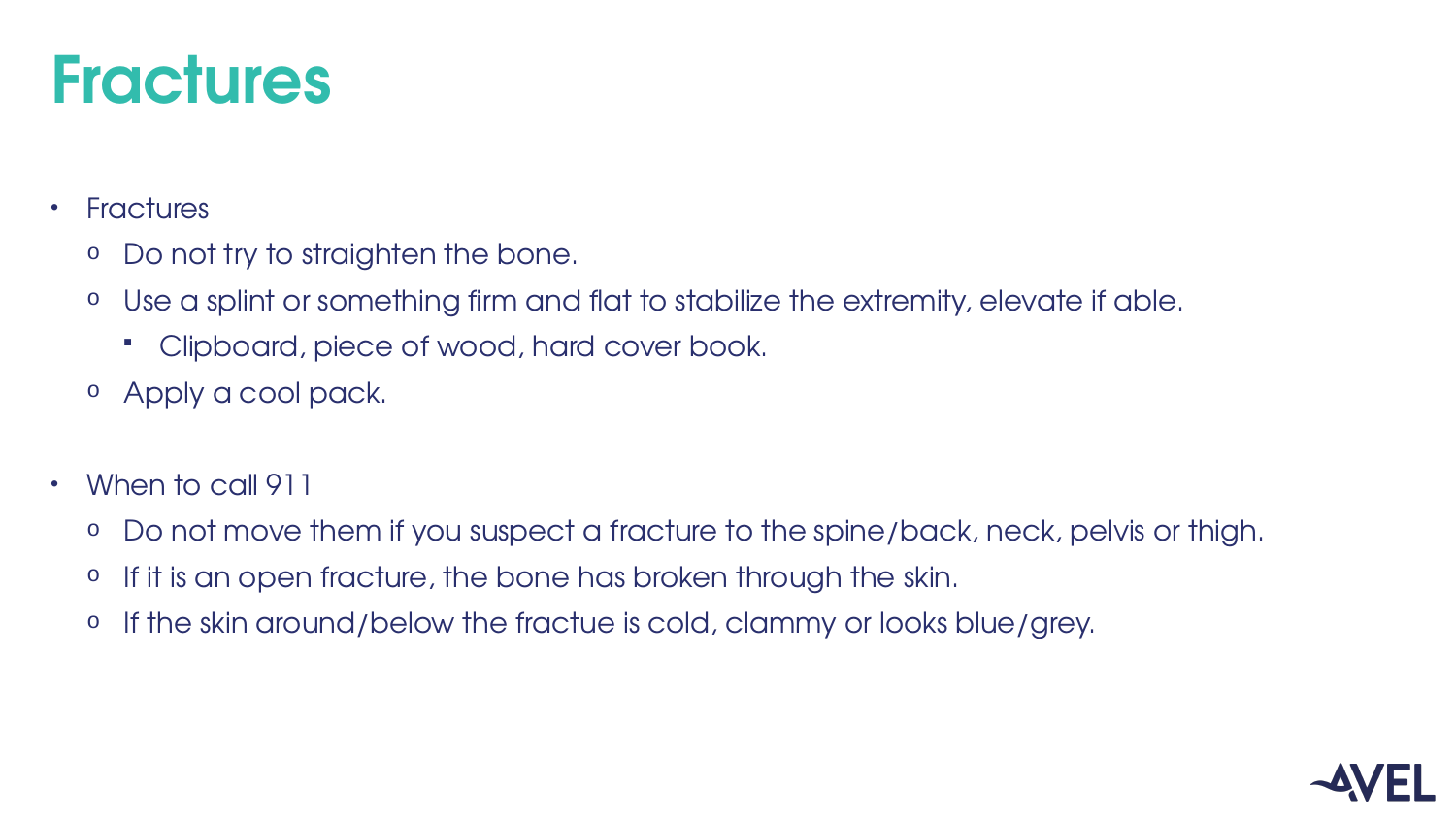

# Fractures
Fractures
Do not try to straighten the bone.
Use a splint or something firm and flat to stabilize the extremity, elevate if able.
Clipboard, piece of wood, hard cover book.
Apply a cool pack.

When to call 911
Do not move them if you suspect a fracture to the spine/back, neck, pelvis or thigh.
If it is an open fracture, the bone has broken through the skin.
If the skin around/below the fractue is cold, clammy or looks blue/grey.